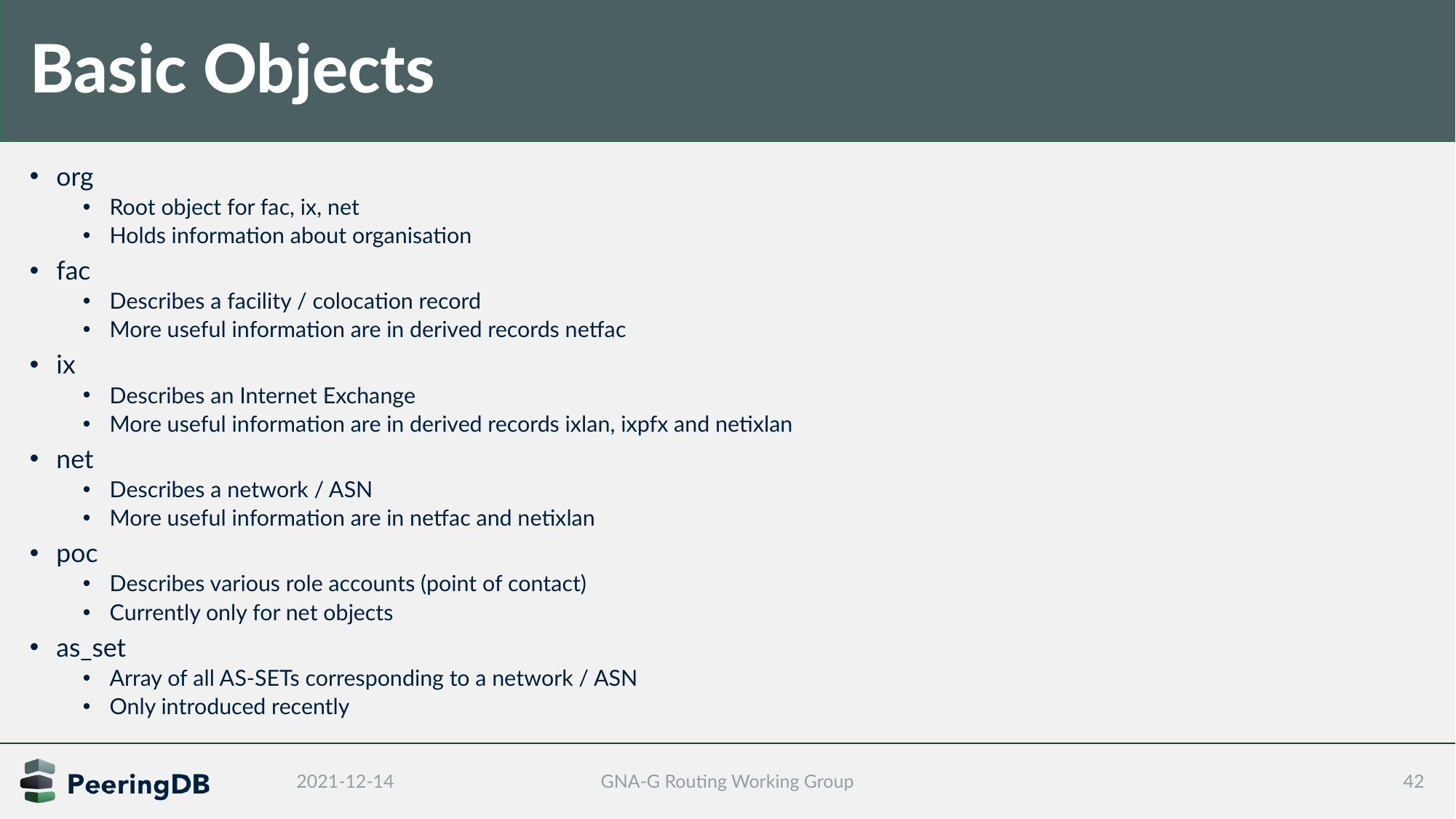

# Basic Objects
org
Root object for fac, ix, net
Holds information about organisation
fac
Describes a facility / colocation record
More useful information are in derived records netfac
ix
Describes an Internet Exchange
More useful information are in derived records ixlan, ixpfx and netixlan
net
Describes a network / ASN
More useful information are in netfac and netixlan
poc
Describes various role accounts (point of contact)
Currently only for net objects
as_set
Array of all AS-SETs corresponding to a network / ASN
Only introduced recently
2021-12-14
GNA-G Routing Working Group
42